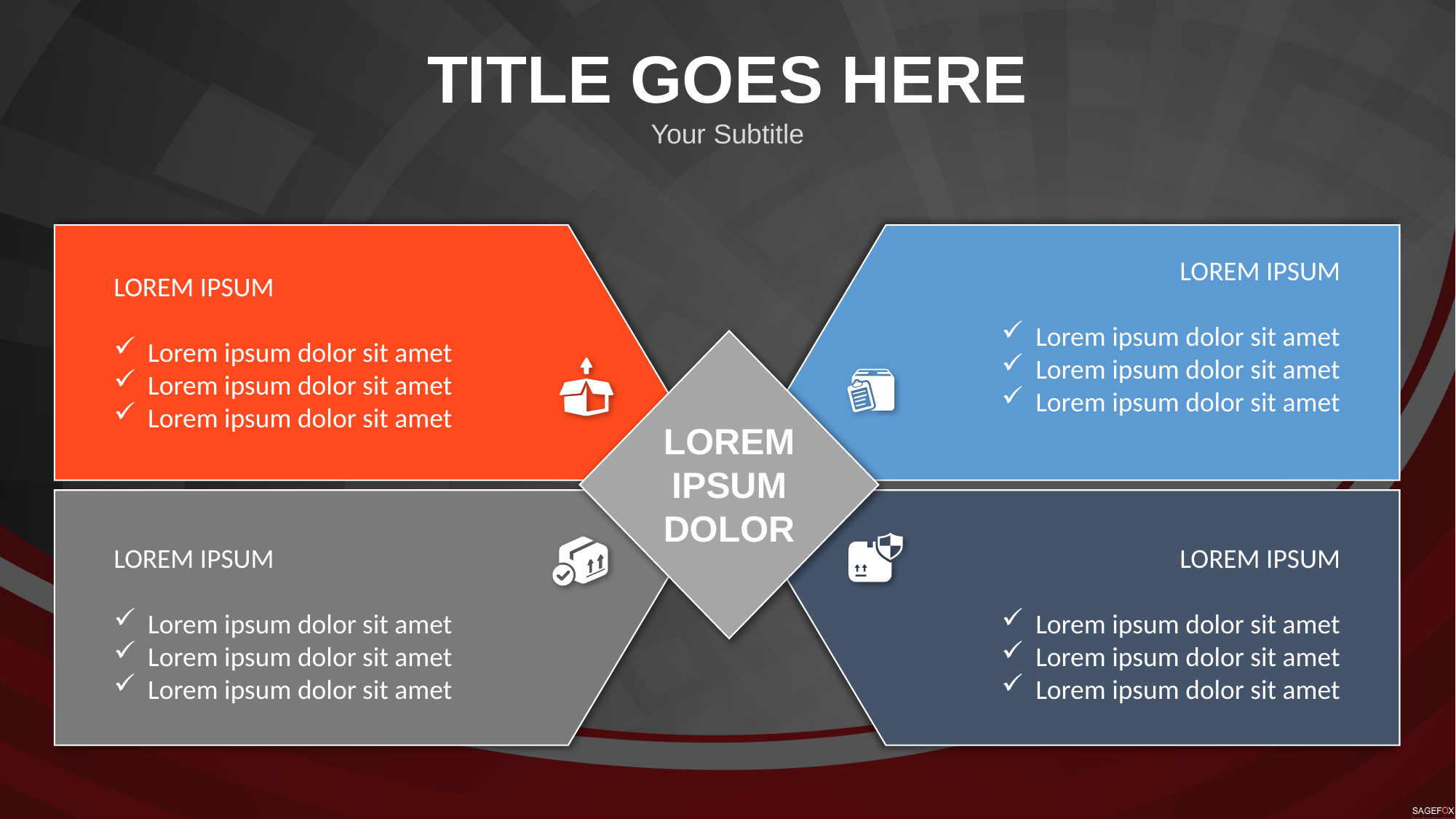

TITLE GOES HERE
Your Subtitle
LOREM IPSUM

Lorem ipsum dolor sit amet
Lorem ipsum dolor sit amet
Lorem ipsum dolor sit amet

LOREM IPSUM

Lorem ipsum dolor sit amet
Lorem ipsum dolor sit amet
Lorem ipsum dolor sit amet

LOREM
IPSUM
DOLOR

LOREM IPSUM

Lorem ipsum dolor sit amet
Lorem ipsum dolor sit amet
Lorem ipsum dolor sit amet

LOREM IPSUM

Lorem ipsum dolor sit amet
Lorem ipsum dolor sit amet
Lorem ipsum dolor sit amet